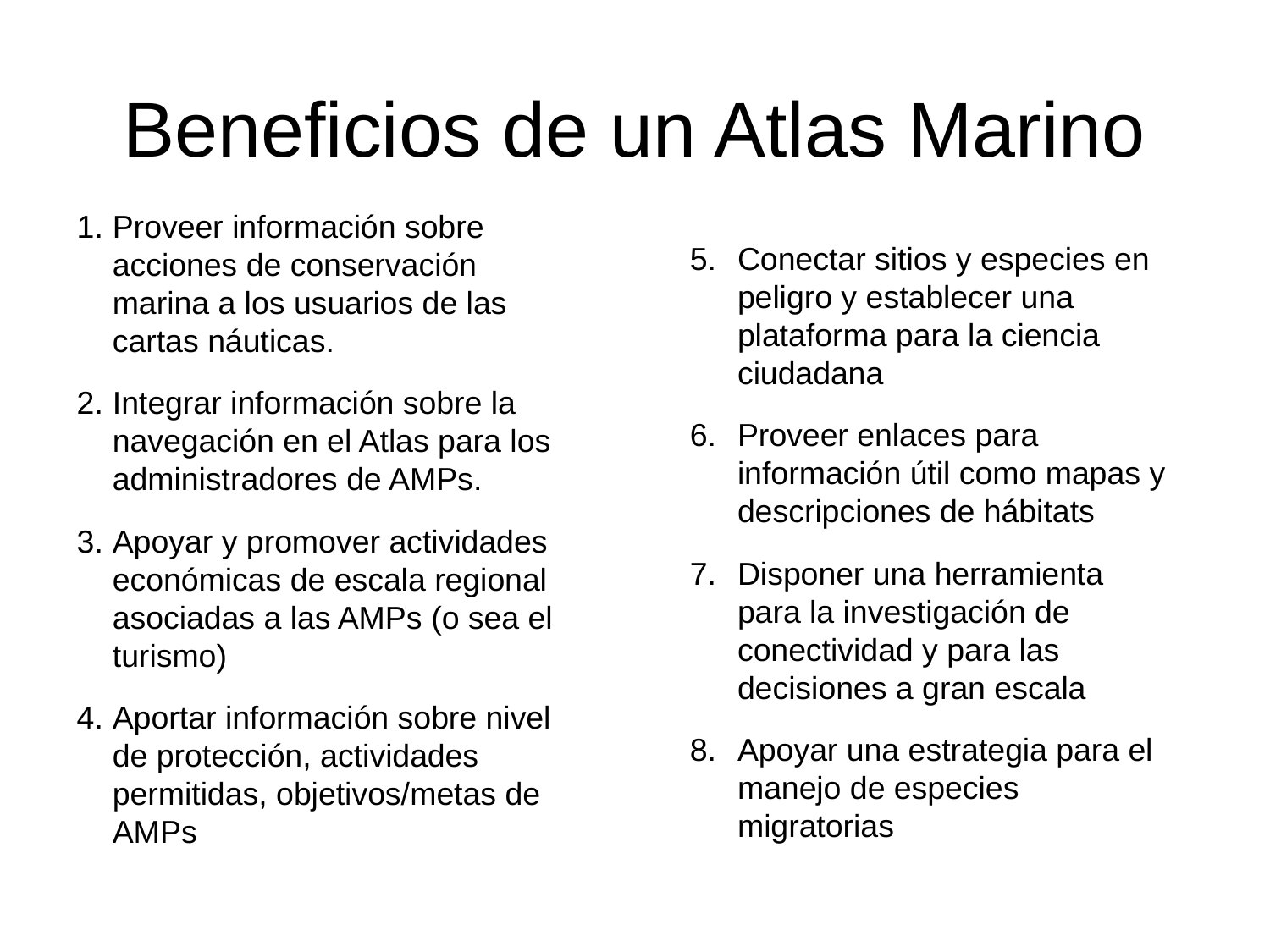

# Beneficios de un Atlas Marino
Proveer información sobre acciones de conservación marina a los usuarios de las cartas náuticas.
Integrar información sobre la navegación en el Atlas para los administradores de AMPs.
Apoyar y promover actividades económicas de escala regional asociadas a las AMPs (o sea el turismo)
Aportar información sobre nivel de protección, actividades permitidas, objetivos/metas de AMPs
Conectar sitios y especies en peligro y establecer una plataforma para la ciencia ciudadana
Proveer enlaces para información útil como mapas y descripciones de hábitats
Disponer una herramienta para la investigación de conectividad y para las decisiones a gran escala
Apoyar una estrategia para el manejo de especies migratorias